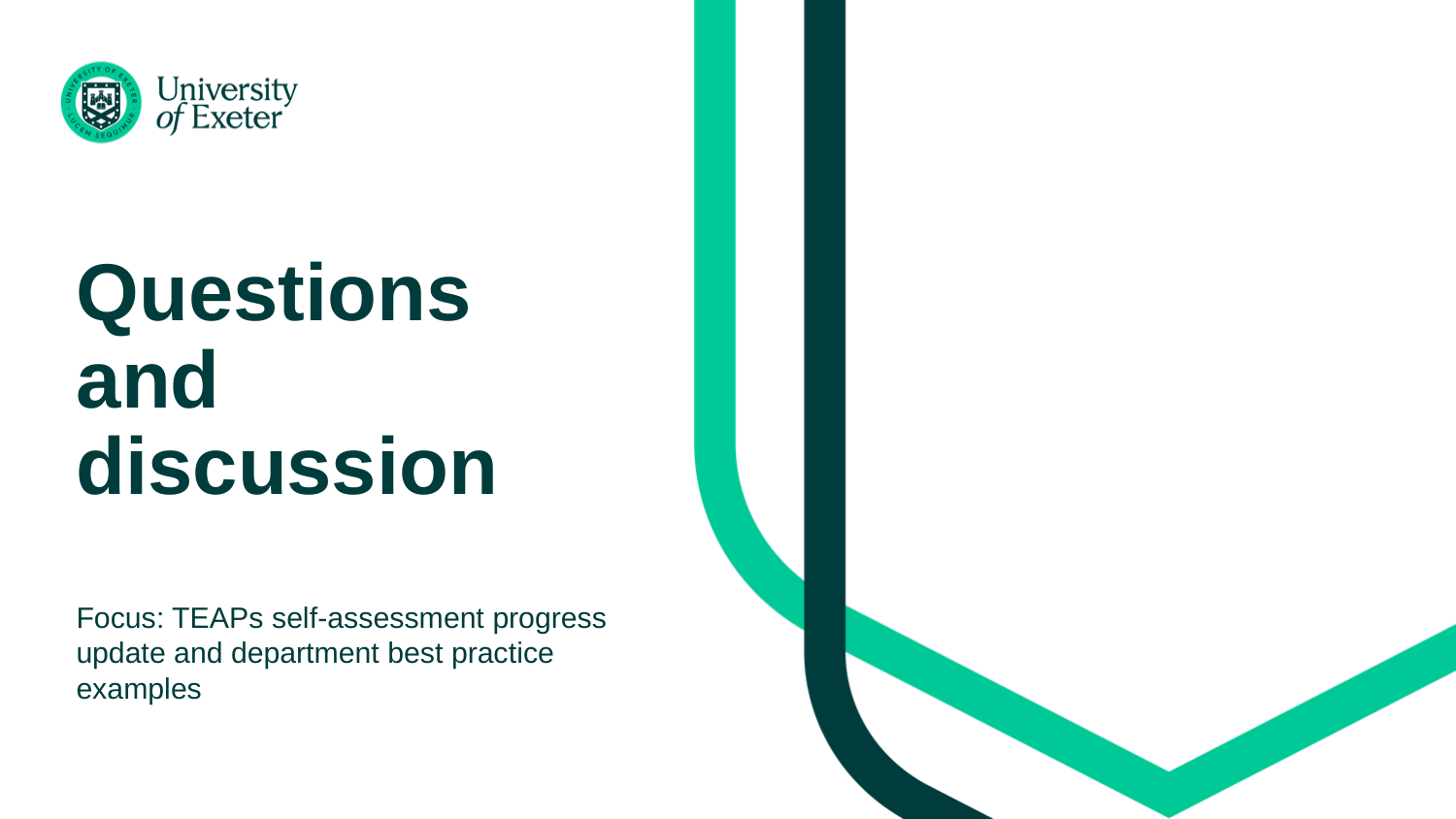

# Questions and discussion
Focus: TEAPs self-assessment progress update and department best practice examples